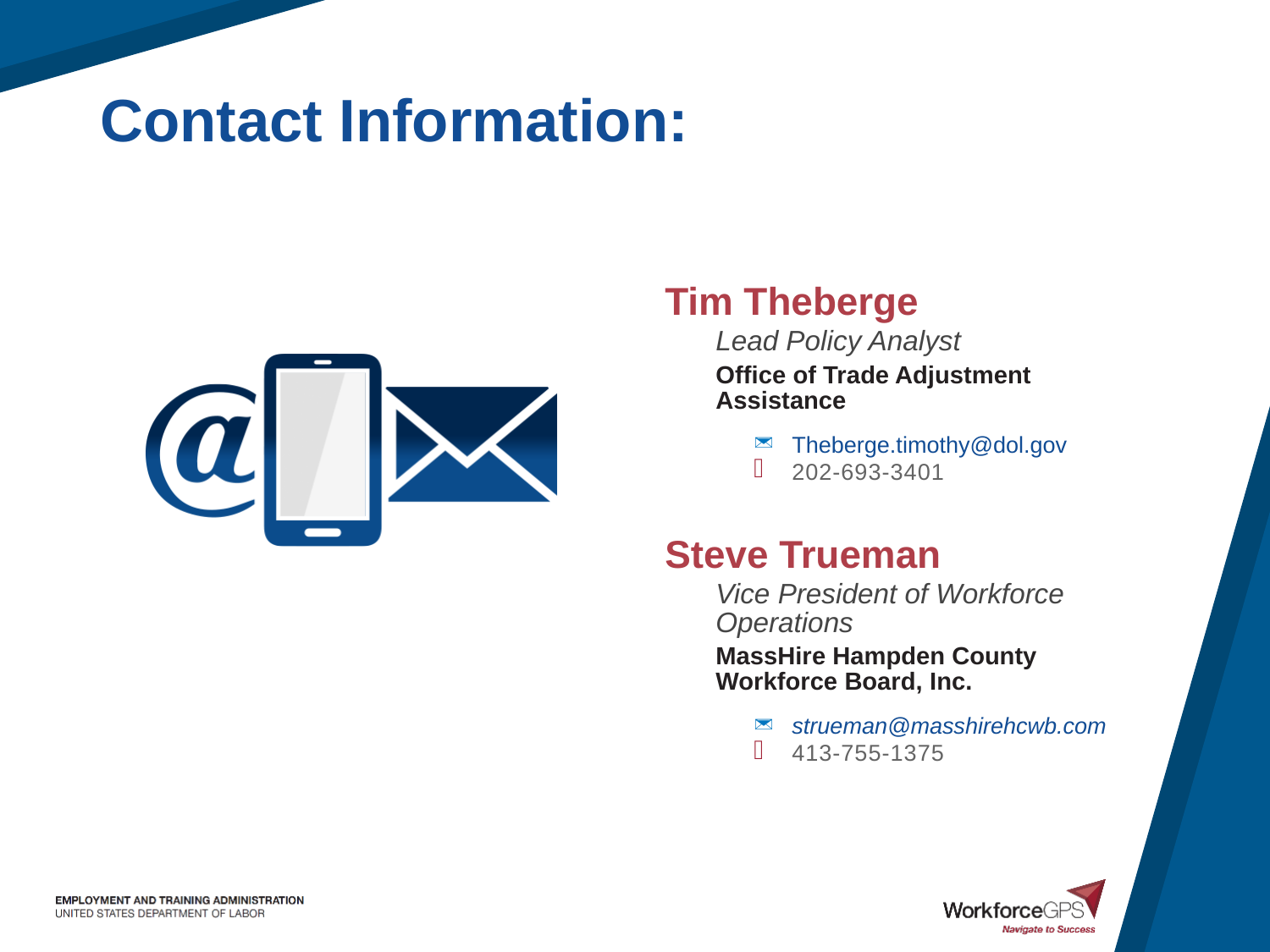

Tim Theberge
Lead Policy Analyst
Office of Trade Adjustment Assistance
Theberge.timothy@dol.gov
202-693-3401
Steve Trueman
Vice President of Workforce Operations
MassHire Hampden County Workforce Board, Inc.
strueman@masshirehcwb.com
413-755-1375